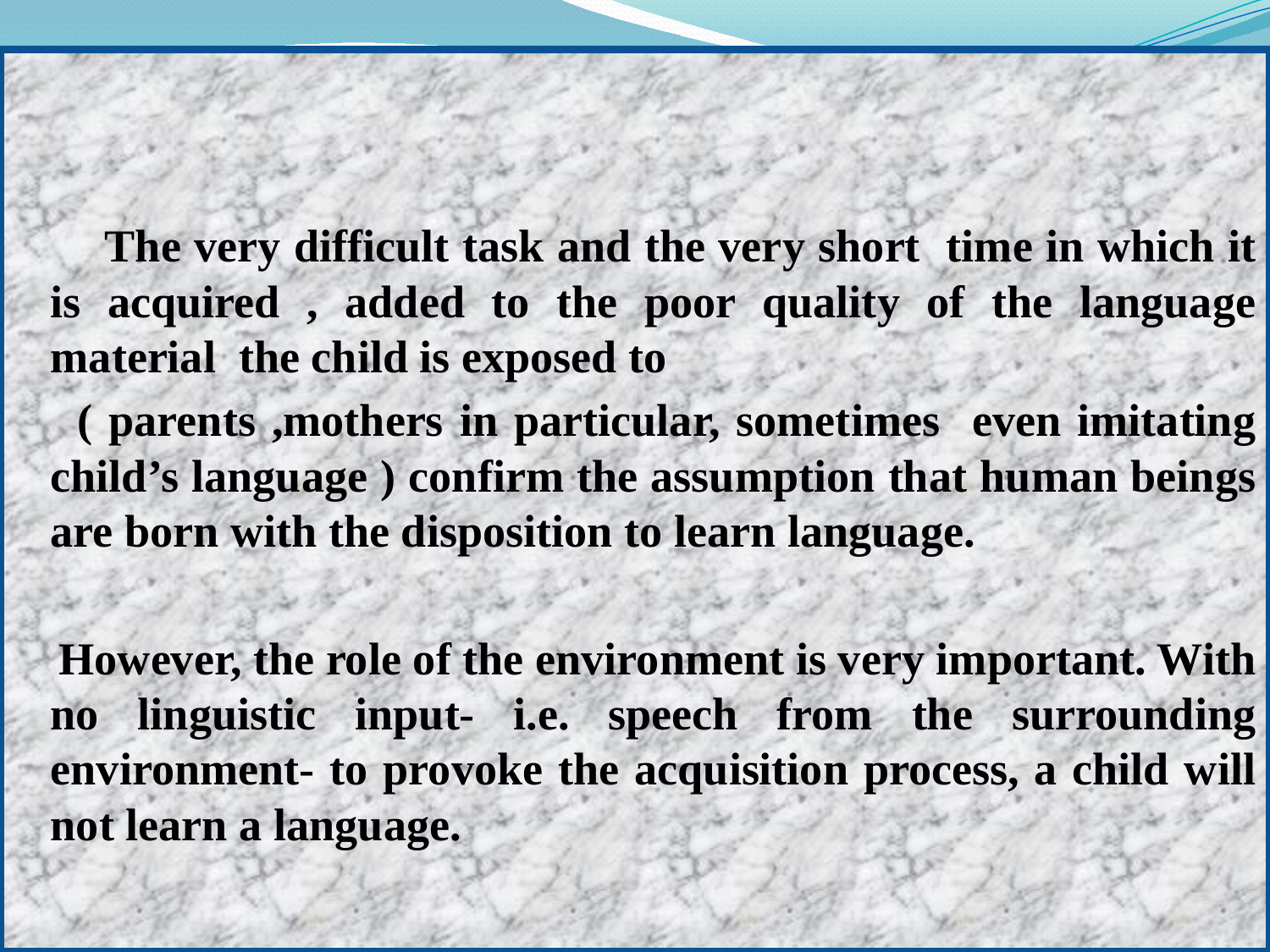

The very difficult task and the very short  time in which it is acquired , added to the poor quality of the language material  the child is exposed to
    ( parents ,mothers in particular, sometimes  even imitating child’s language ) confirm the assumption that human beings are born with the disposition to learn language.

    However, the role of the environment is very important. With no linguistic input- i.e. speech from the surrounding environment- to provoke the acquisition process, a child will not learn a language.